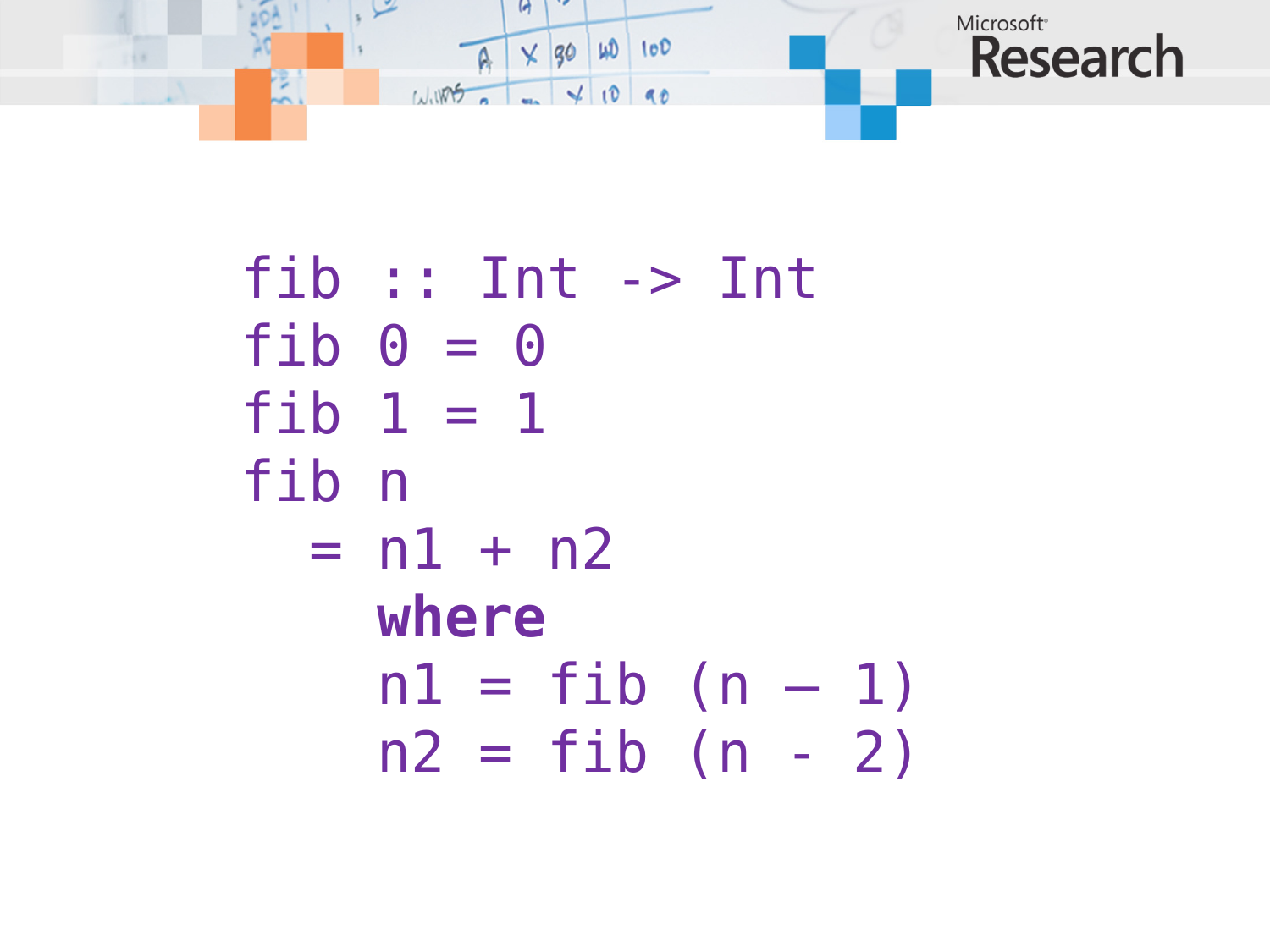

fib :: Int -> Int
fib 0 = 0
fib 1 = 1
fib n
  = n1 + n2
    where
    n1 = fib (n – 1)
    n2 = fib (n - 2)